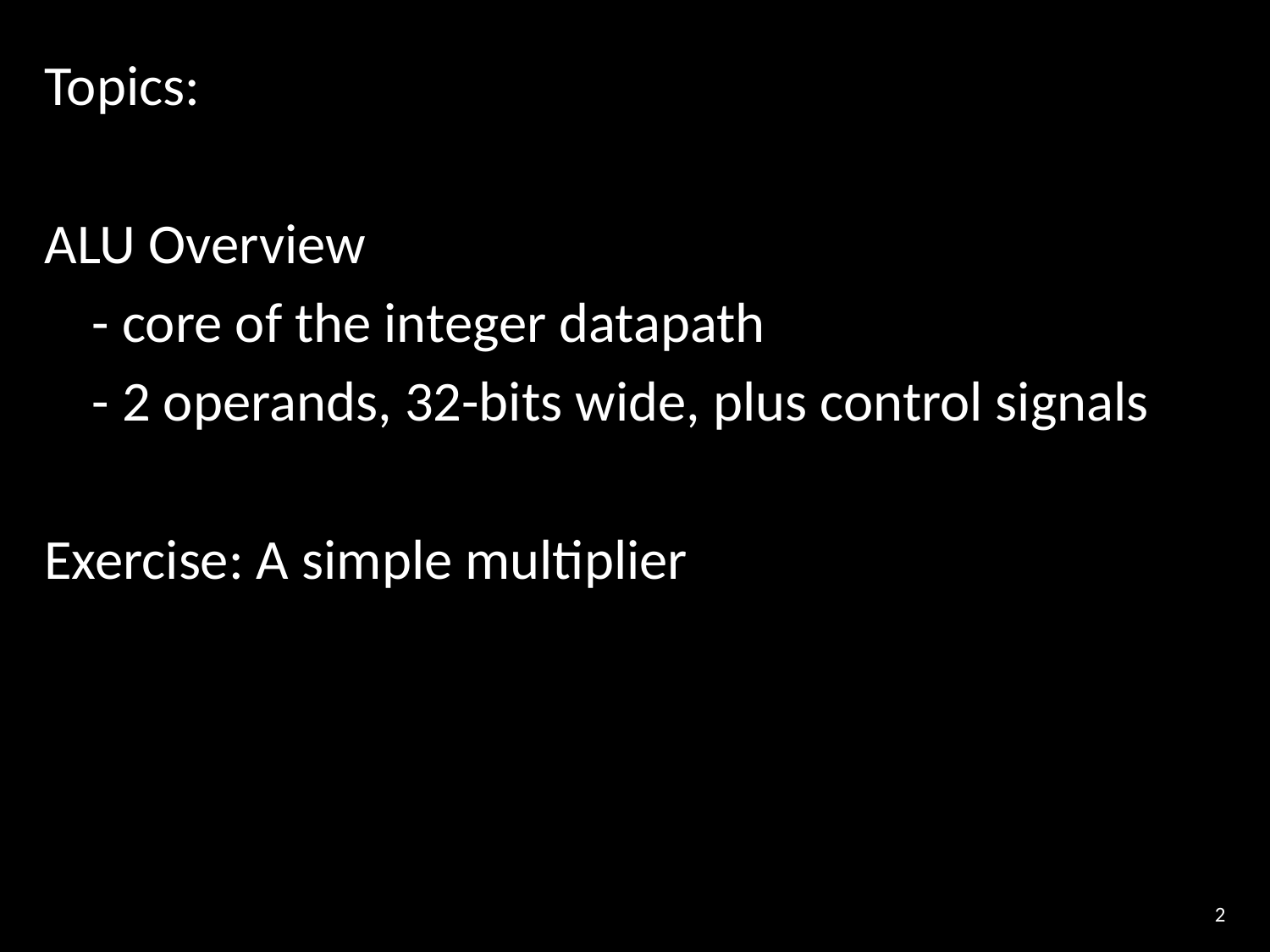

#
Topics:

ALU Overview
	- core of the integer datapath
	- 2 operands, 32-bits wide, plus control signals

Exercise: A simple multiplier